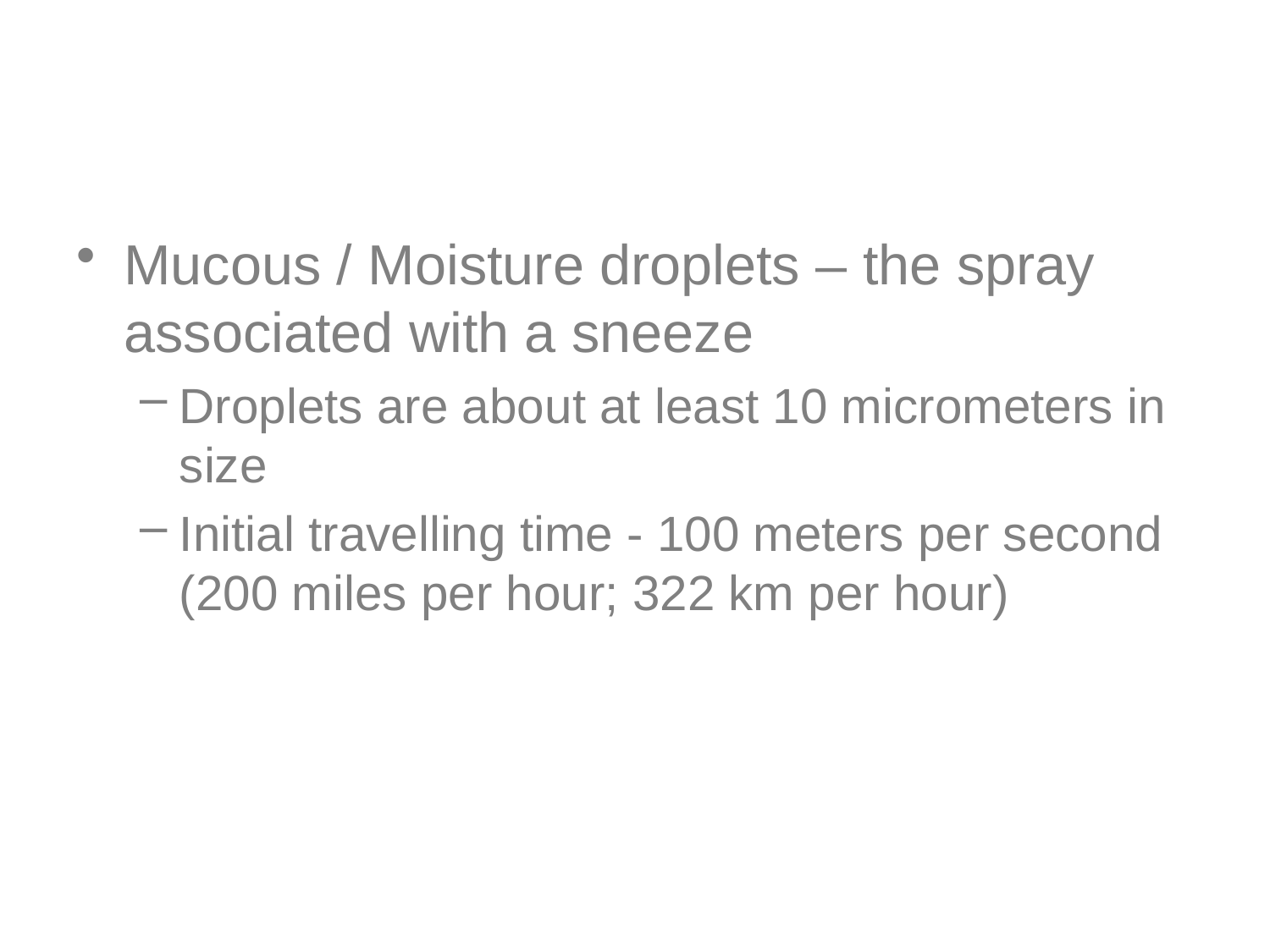

#
Mucous / Moisture droplets – the spray associated with a sneeze
Droplets are about at least 10 micrometers in size
Initial travelling time - 100 meters per second (200 miles per hour; 322 km per hour)